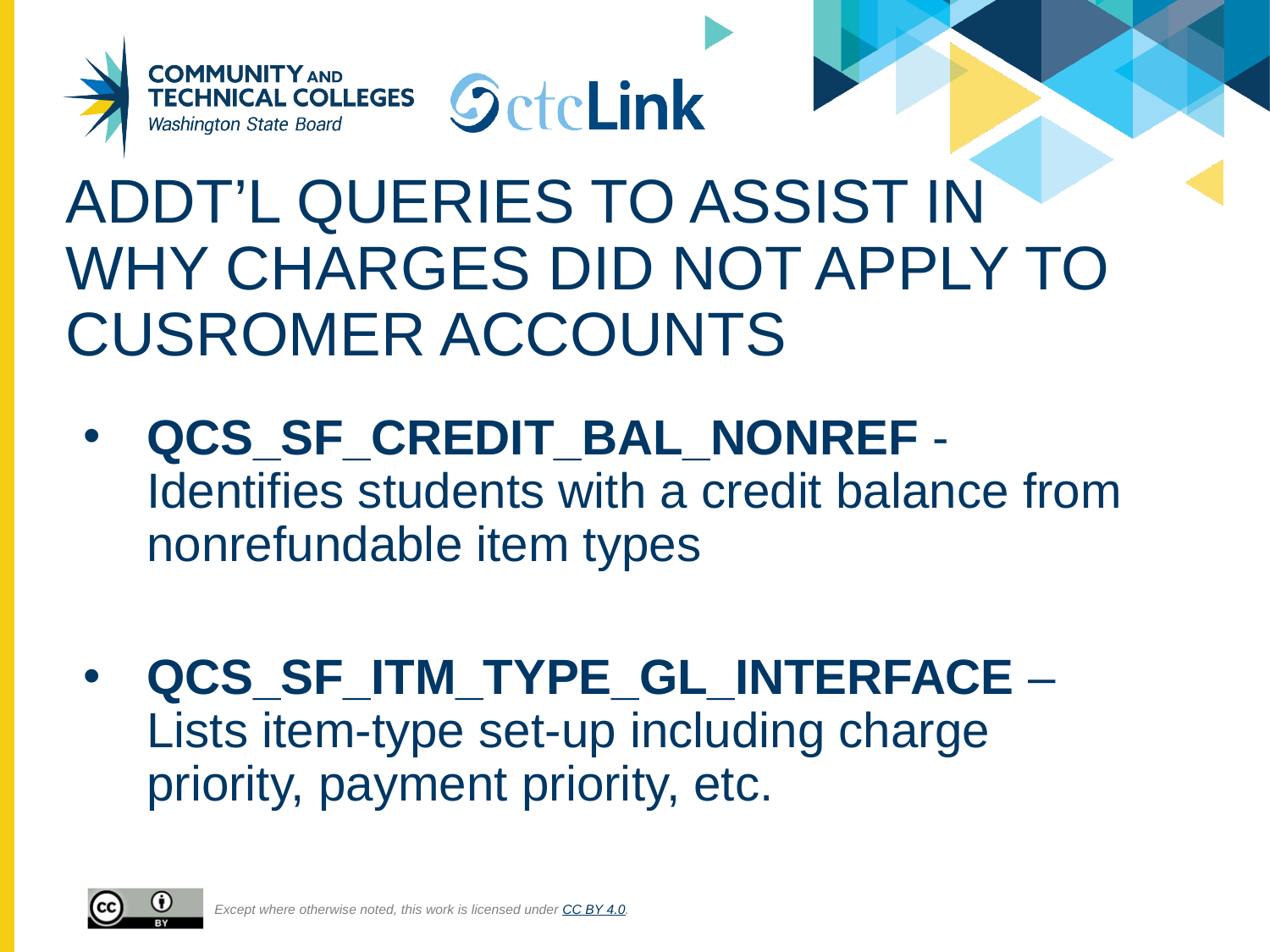

# AddT’L queries to assist in WHY charges did not apply to CUSROMER ACCOUNTS

QCS_SF_CREDIT_BAL_NONREF - Identifies students with a credit balance from nonrefundable item types

QCS_SF_ITM_TYPE_GL_INTERFACE – Lists item-type set-up including charge priority, payment priority, etc.